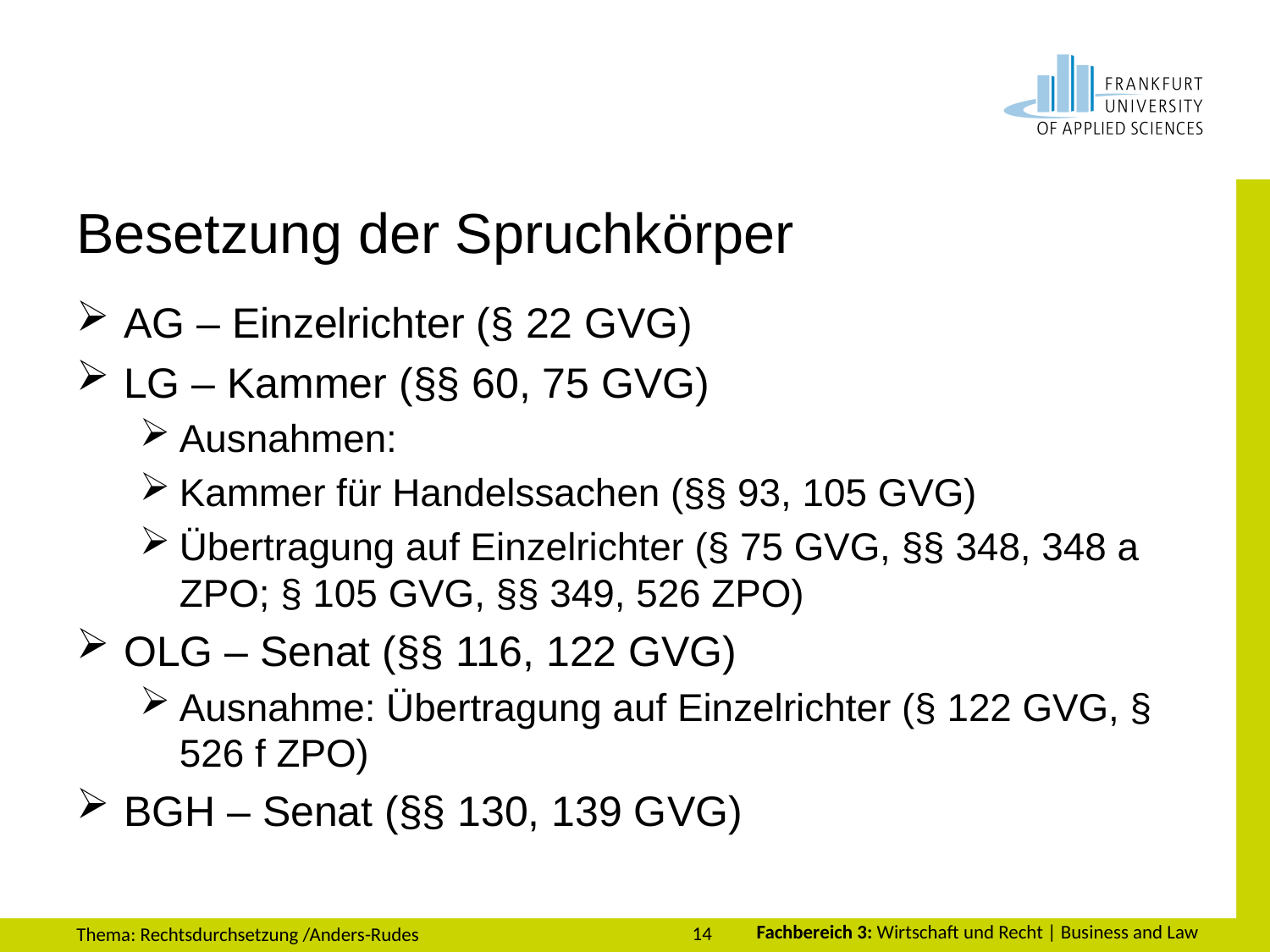

# Besetzung der Spruchkörper
AG – Einzelrichter (§ 22 GVG)
LG – Kammer (§§ 60, 75 GVG)
Ausnahmen:
Kammer für Handelssachen (§§ 93, 105 GVG)
Übertragung auf Einzelrichter (§ 75 GVG, §§ 348, 348 a ZPO; § 105 GVG, §§ 349, 526 ZPO)
OLG – Senat (§§ 116, 122 GVG)
Ausnahme: Übertragung auf Einzelrichter (§ 122 GVG, § 526 f ZPO)
BGH – Senat (§§ 130, 139 GVG)

14
Thema: Rechtsdurchsetzung /Anders-Rudes